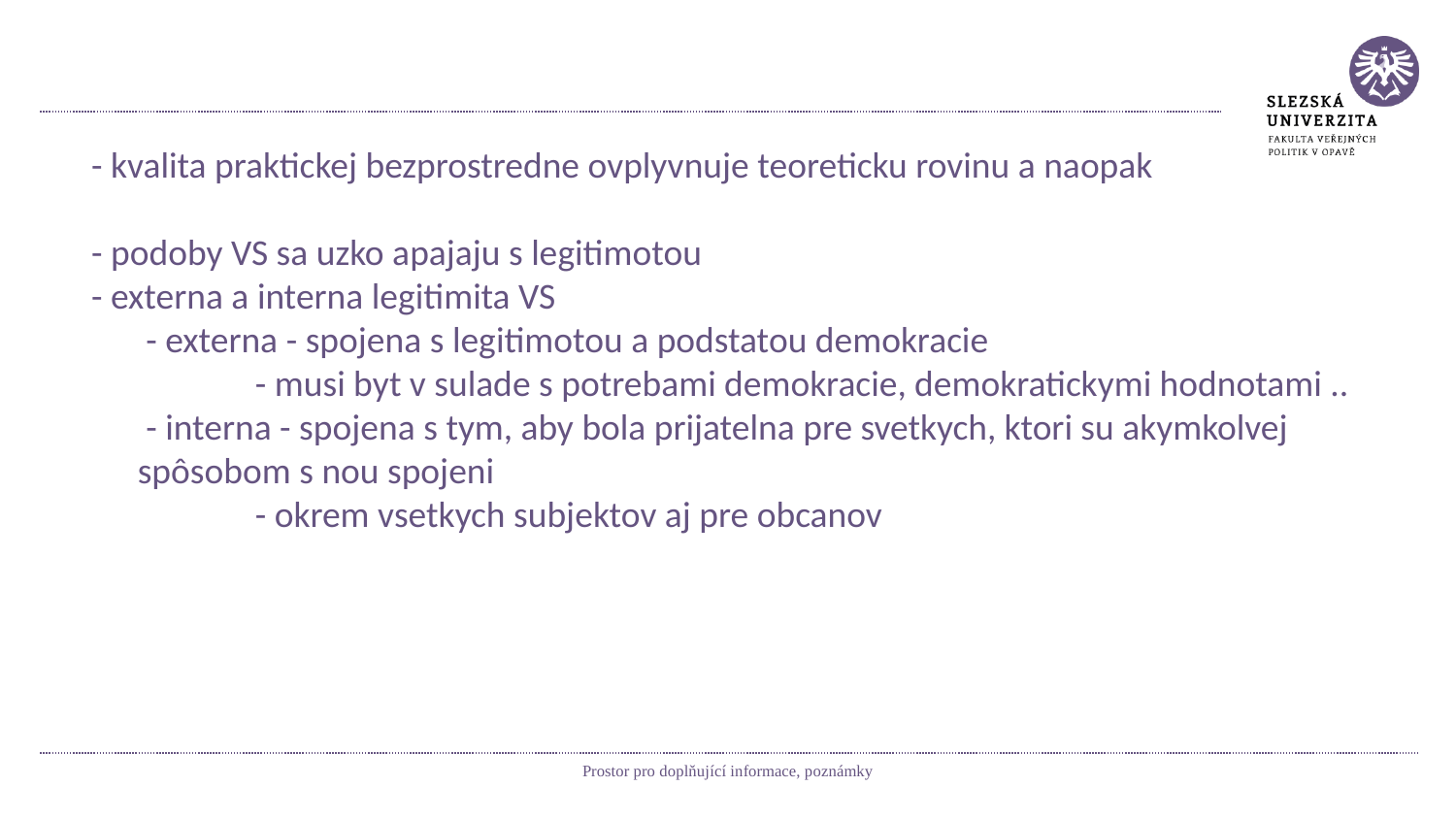

#
 - kvalita praktickej bezprostredne ovplyvnuje teoreticku rovinu a naopak

 - podoby VS sa uzko apajaju s legitimotou
 - externa a interna legitimita VS
 - externa - spojena s legitimotou a podstatou demokracie
 - musi byt v sulade s potrebami demokracie, demokratickymi hodnotami ..
 - interna - spojena s tym, aby bola prijatelna pre svetkych, ktori su akymkolvej spôsobom s nou spojeni
 - okrem vsetkych subjektov aj pre obcanov

Prostor pro doplňující informace, poznámky